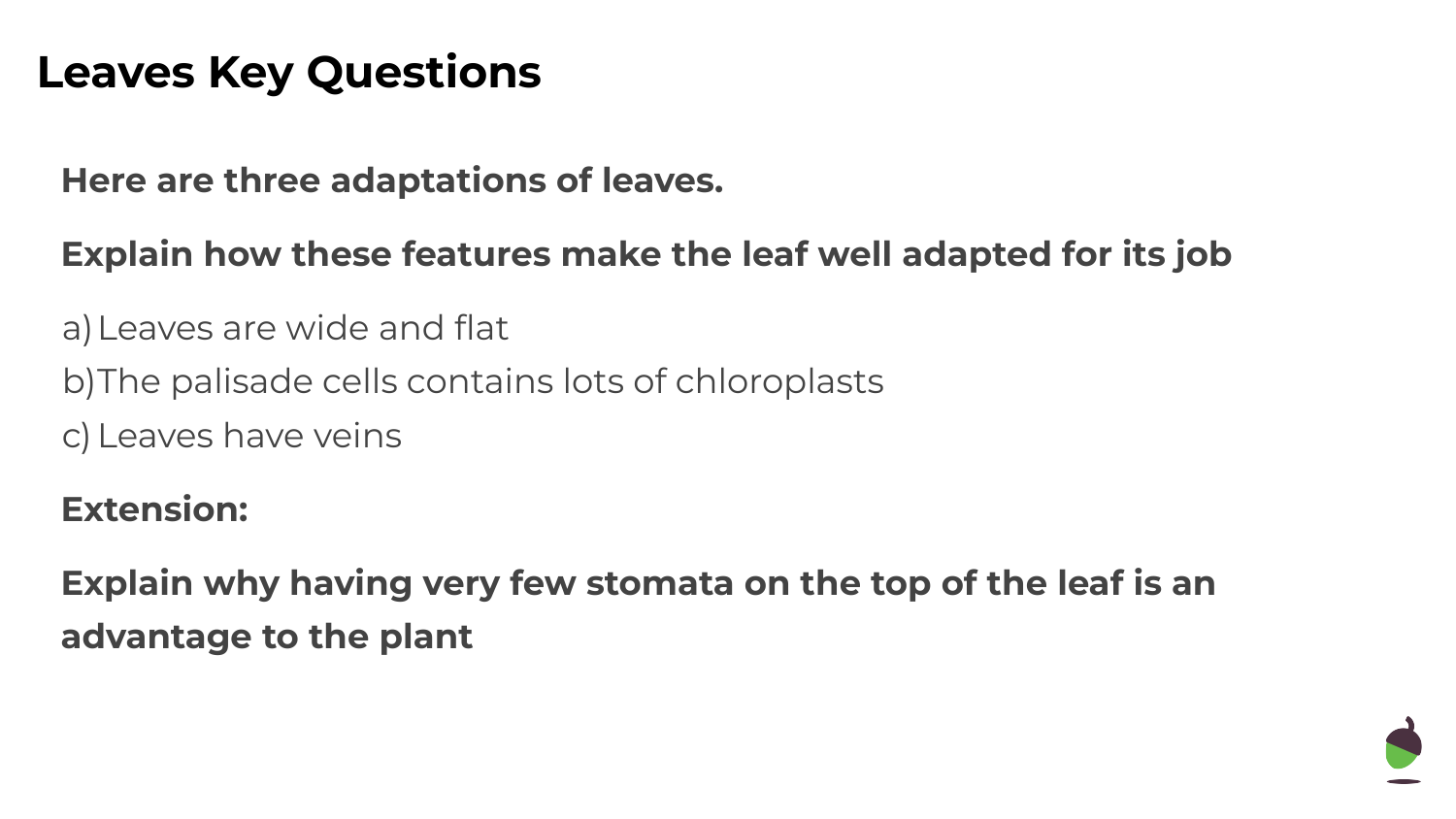

# Leaves Key Questions
Here are three adaptations of leaves.
Explain how these features make the leaf well adapted for its job
Leaves are wide and flat
The palisade cells contains lots of chloroplasts
Leaves have veins
Extension:
Explain why having very few stomata on the top of the leaf is an advantage to the plant